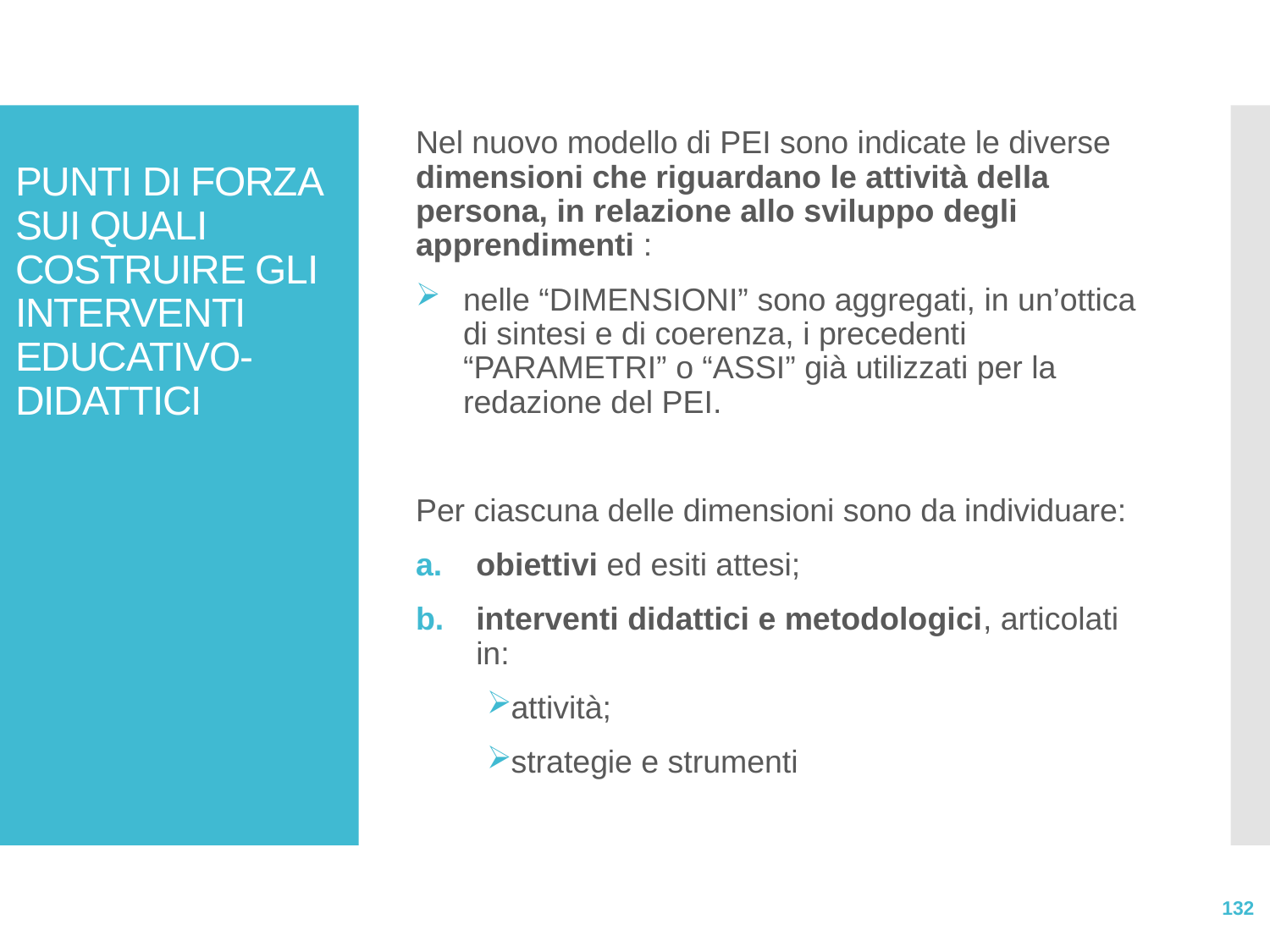

# PUNTI DI FORZA SUI QUALI COSTRUIRE GLI INTERVENTI EDUCATIVO-DIDATTICI
Nel nuovo modello di PEI sono indicate le diverse dimensioni che riguardano le attività della persona, in relazione allo sviluppo degli apprendimenti :
nelle “DIMENSIONI” sono aggregati, in un’ottica di sintesi e di coerenza, i precedenti “PARAMETRI” o “ASSI” già utilizzati per la redazione del PEI.

Per ciascuna delle dimensioni sono da individuare:
obiettivi ed esiti attesi;
interventi didattici e metodologici, articolati in:
attività;
strategie e strumenti

132